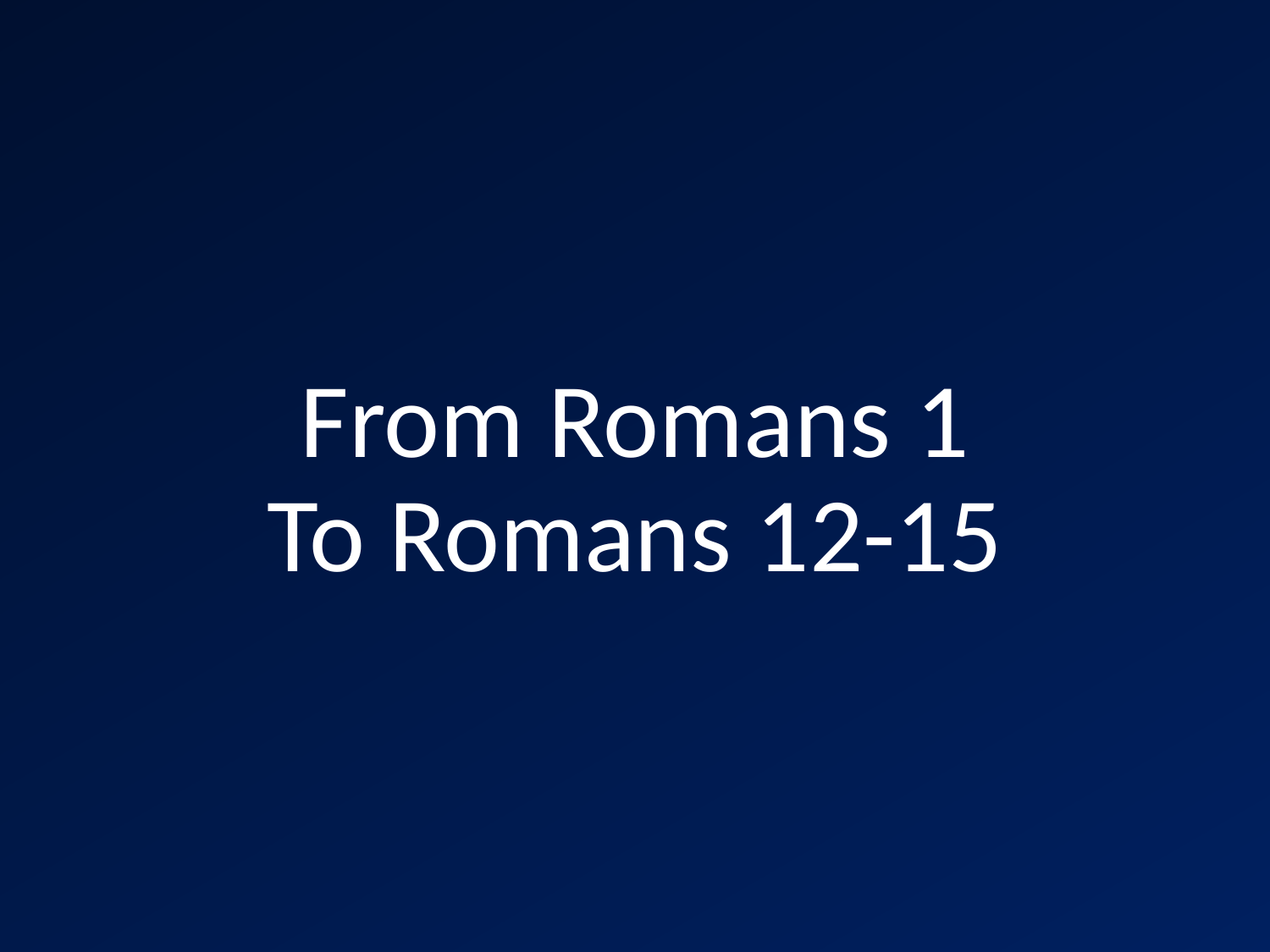

# From Romans 1 To Romans 12-15